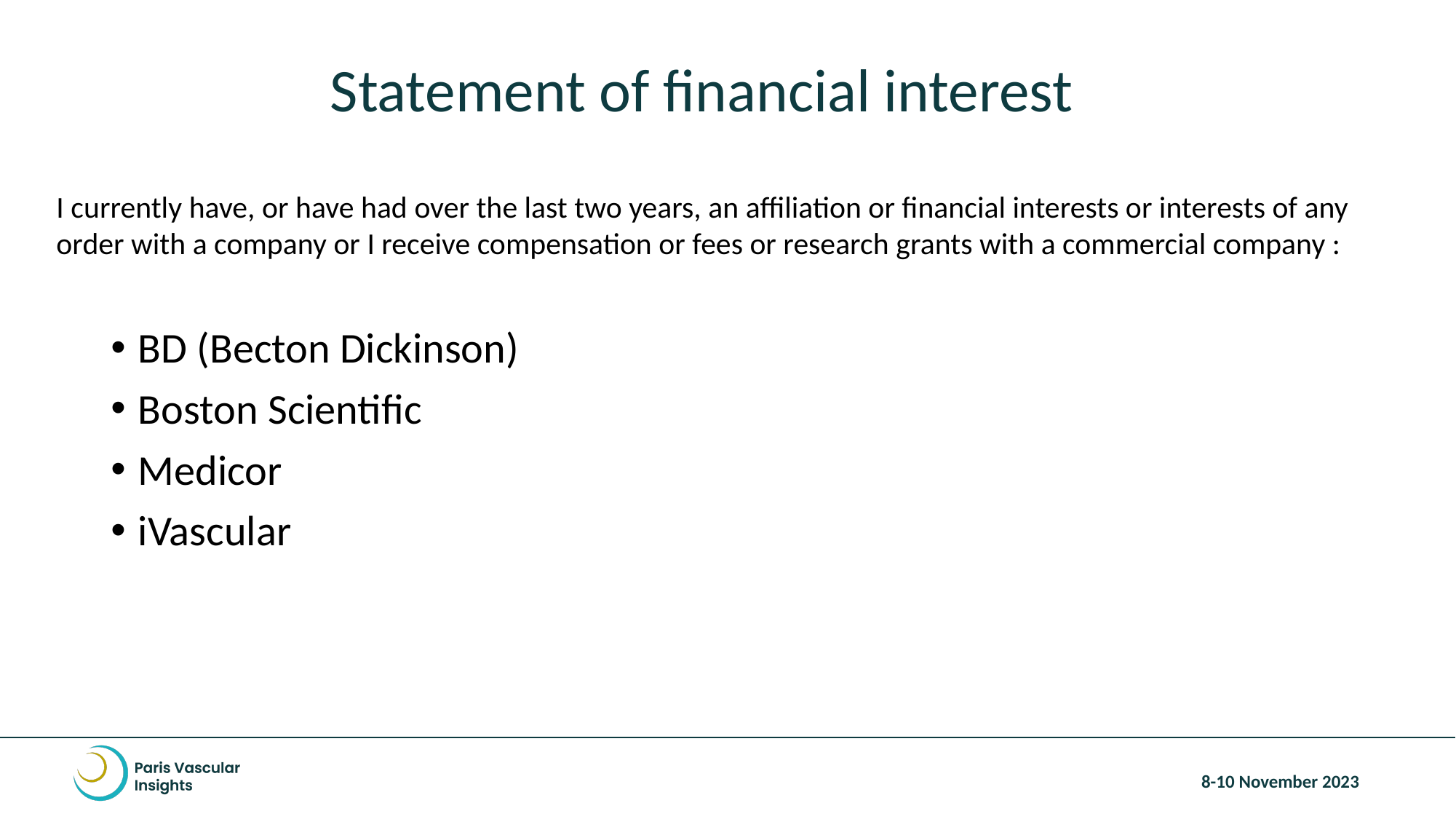

# Statement of financial interest
I currently have, or have had over the last two years, an affiliation or financial interests or interests of any order with a company or I receive compensation or fees or research grants with a commercial company :

BD (Becton Dickinson)
Boston Scientific
Medicor
iVascular